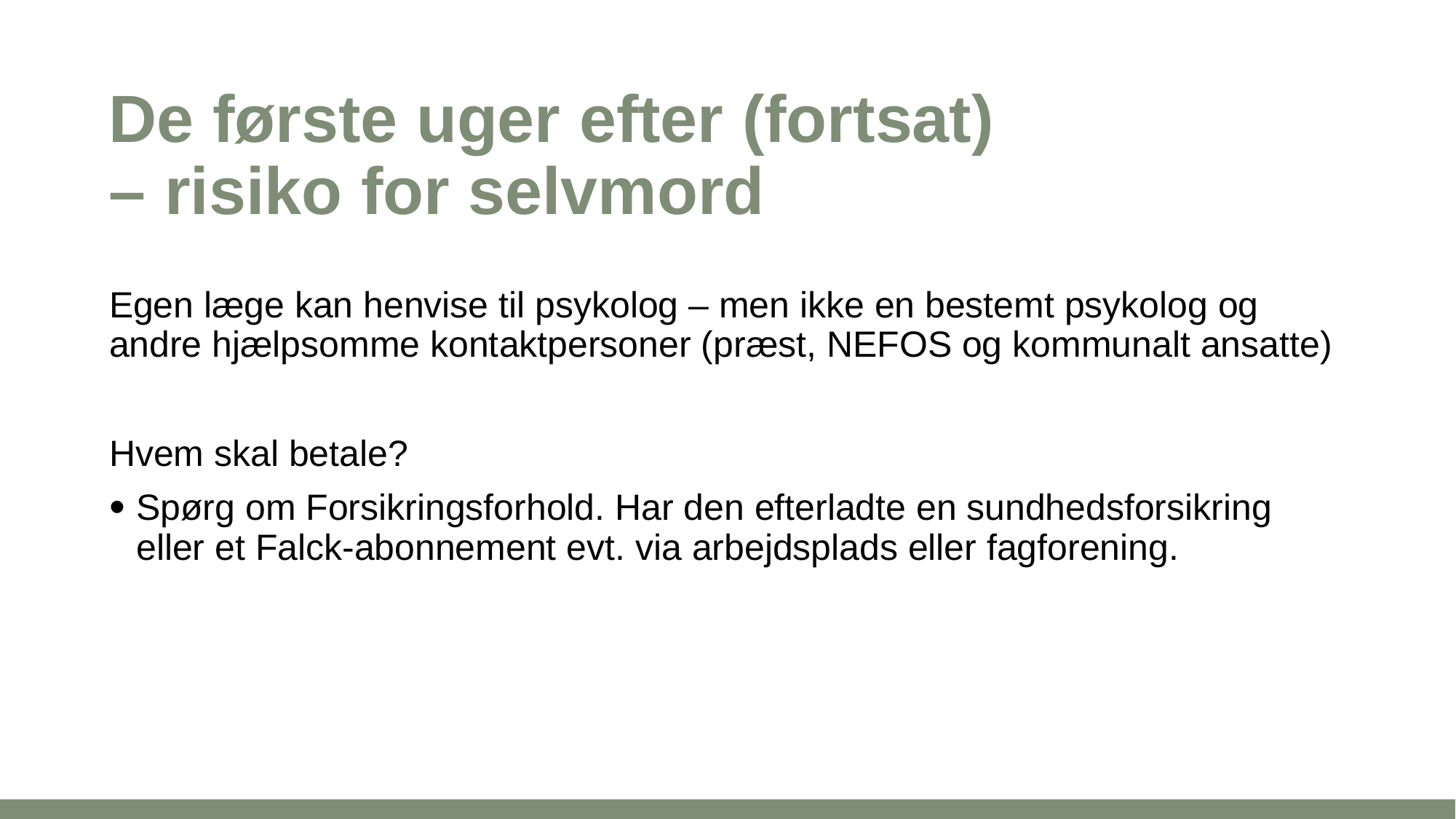

De første uger efter (fortsat)
– risiko for selvmord
Egen læge kan henvise til psykolog – men ikke en bestemt psykolog og andre hjælpsomme kontaktpersoner (præst, NEFOS og kommunalt ansatte)

Hvem skal betale?
Spørg om Forsikringsforhold. Har den efterladte en sundhedsforsikring eller et Falck-abonnement evt. via arbejdsplads eller fagforening.